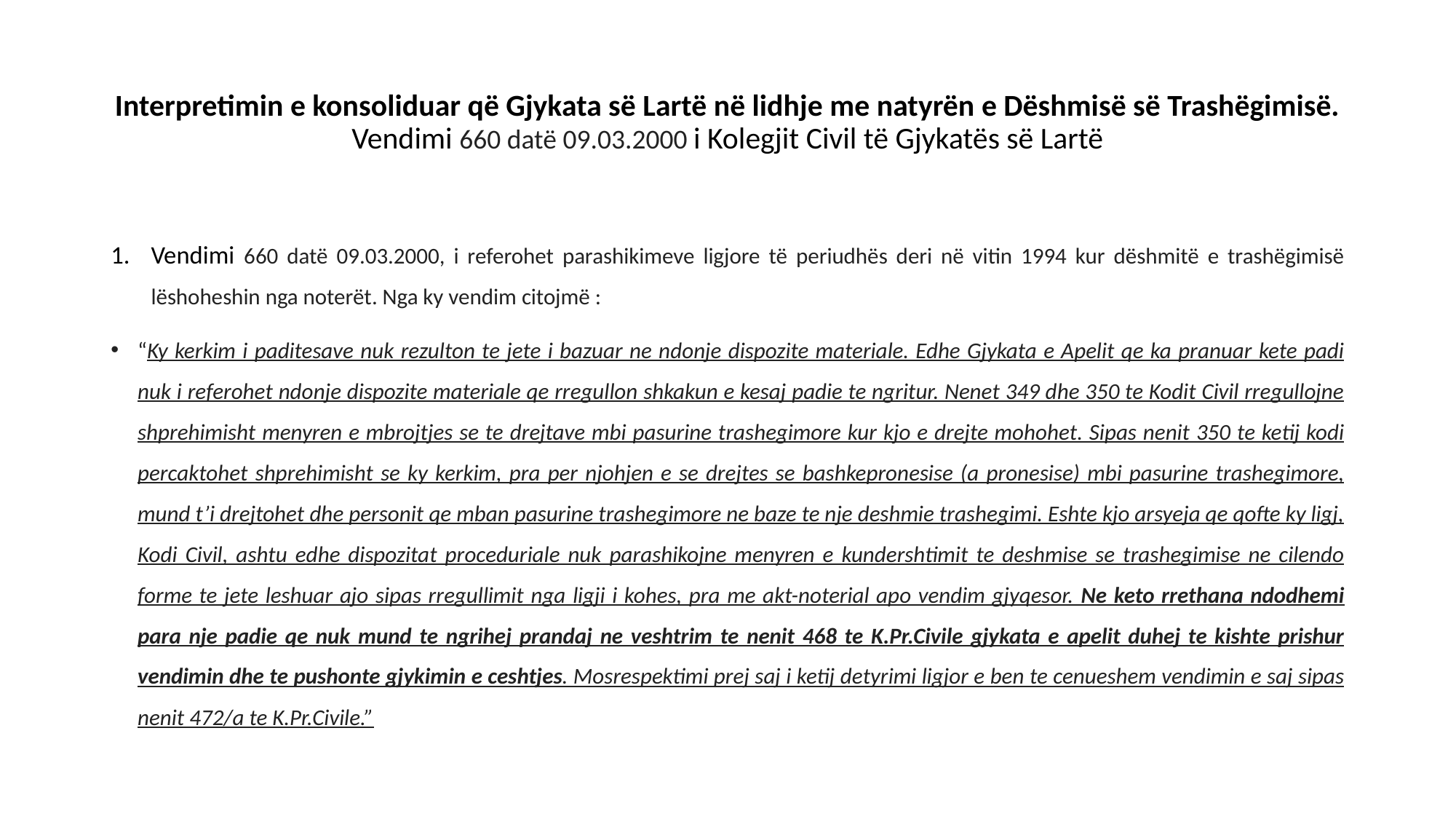

# Interpretimin e konsoliduar që Gjykata së Lartë në lidhje me natyrën e Dëshmisë së Trashëgimisë. Vendimi 660 datë 09.03.2000 i Kolegjit Civil të Gjykatës së Lartë
Vendimi 660 datë 09.03.2000, i referohet parashikimeve ligjore të periudhës deri në vitin 1994 kur dëshmitë e trashëgimisë lëshoheshin nga noterët. Nga ky vendim citojmë :
“Ky kerkim i paditesave nuk rezulton te jete i bazuar ne ndonje dispozite materiale. Edhe Gjykata e Apelit qe ka pranuar kete padi nuk i referohet ndonje dispozite materiale qe rregullon shkakun e kesaj padie te ngritur. Nenet 349 dhe 350 te Kodit Civil rregullojne shprehimisht menyren e mbrojtjes se te drejtave mbi pasurine trashegimore kur kjo e drejte mohohet. Sipas nenit 350 te ketij kodi percaktohet shprehimisht se ky kerkim, pra per njohjen e se drejtes se bashkepronesise (a pronesise) mbi pasurine trashegimore, mund t’i drejtohet dhe personit qe mban pasurine trashegimore ne baze te nje deshmie trashegimi. Eshte kjo arsyeja qe qofte ky ligj, Kodi Civil, ashtu edhe dispozitat proceduriale nuk parashikojne menyren e kundershtimit te deshmise se trashegimise ne cilendo forme te jete leshuar ajo sipas rregullimit nga ligji i kohes, pra me akt-noterial apo vendim gjyqesor. Ne keto rrethana ndodhemi para nje padie qe nuk mund te ngrihej prandaj ne veshtrim te nenit 468 te K.Pr.Civile gjykata e apelit duhej te kishte prishur vendimin dhe te pushonte gjykimin e ceshtjes. Mosrespektimi prej saj i ketij detyrimi ligjor e ben te cenueshem vendimin e saj sipas nenit 472/a te K.Pr.Civile.”